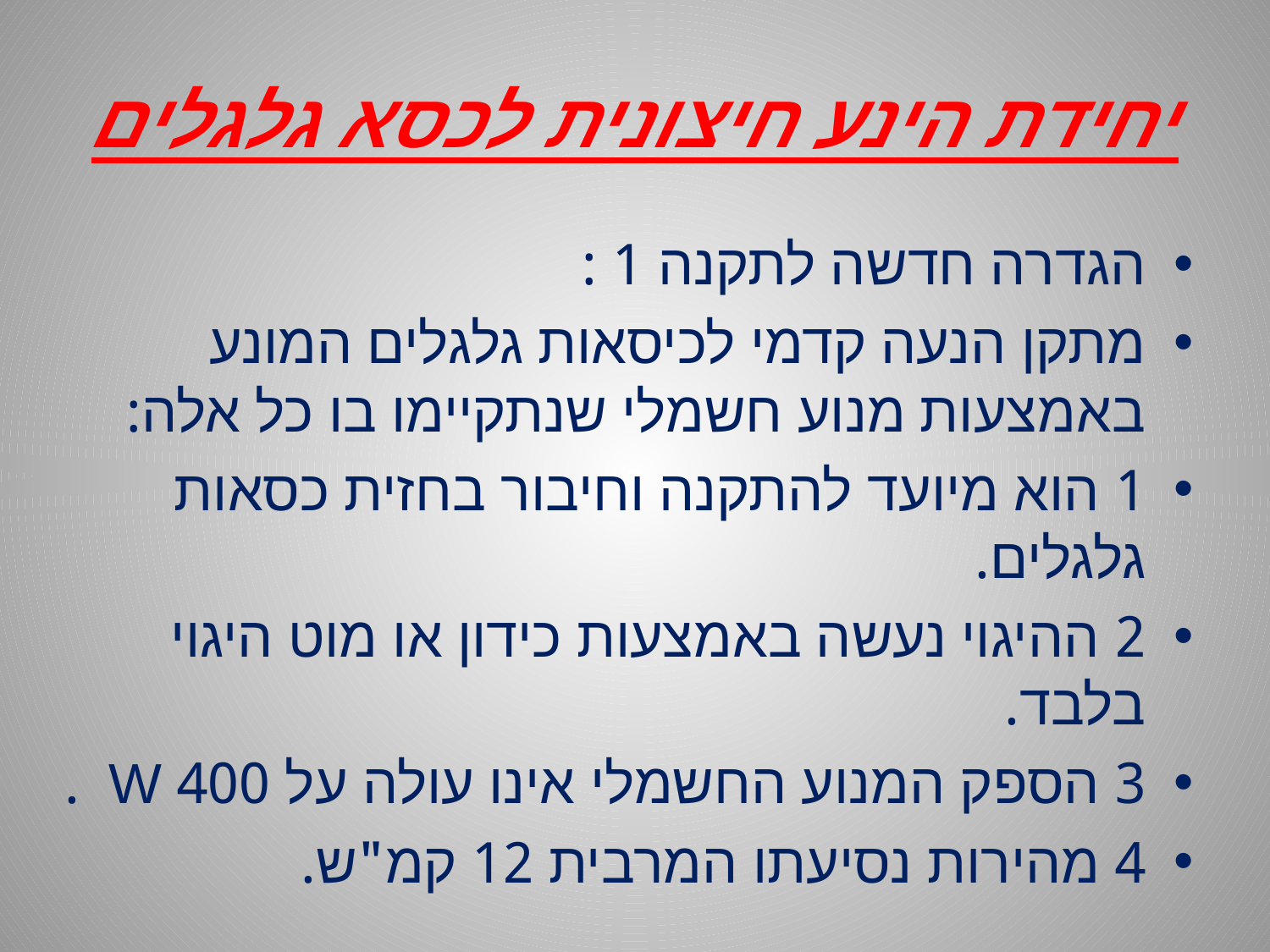

# יחידת הינע חיצונית לכסא גלגלים
הגדרה חדשה לתקנה 1 :
מתקן הנעה קדמי לכיסאות גלגלים המונע באמצעות מנוע חשמלי שנתקיימו בו כל אלה:
1 הוא מיועד להתקנה וחיבור בחזית כסאות גלגלים.
2 ההיגוי נעשה באמצעות כידון או מוט היגוי בלבד.
3 הספק המנוע החשמלי אינו עולה על 400 W  .
4 מהירות נסיעתו המרבית 12 קמ"ש.